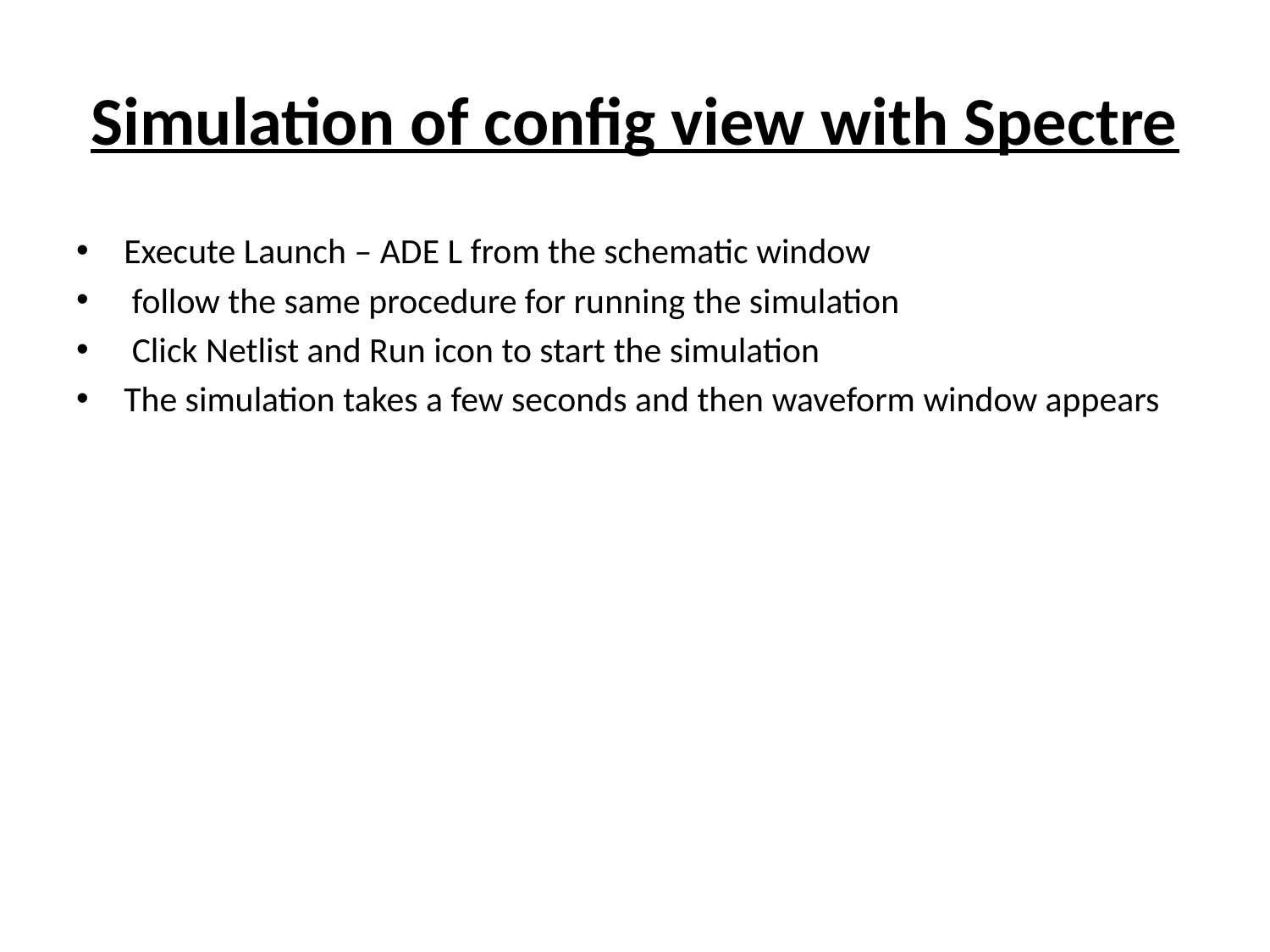

# Simulation of config view with Spectre
Execute Launch – ADE L from the schematic window
 follow the same procedure for running the simulation
 Click Netlist and Run icon to start the simulation
The simulation takes a few seconds and then waveform window appears